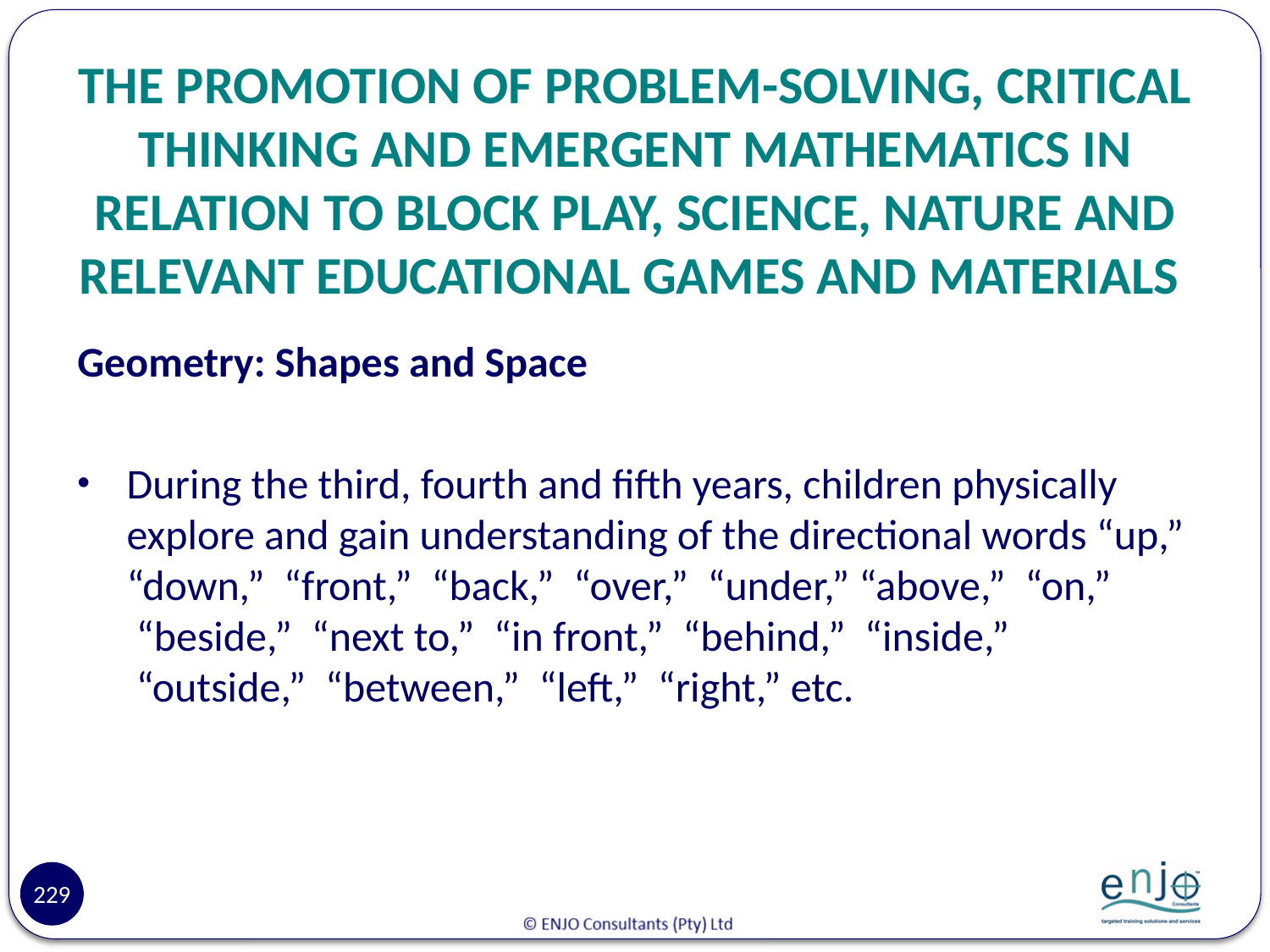

# THE PROMOTION OF PROBLEM-SOLVING, CRITICAL THINKING AND EMERGENT MATHEMATICS IN RELATION TO BLOCK PLAY, SCIENCE, NATURE AND RELEVANT EDUCATIONAL GAMES AND MATERIALS
Geometry: Shapes and Space

During the third, fourth and fifth years, children physically explore and gain understanding of the directional words “up,” “down,”  “front,”  “back,”  “over,”  “under,” “above,”  “on,”  “beside,”  “next to,”  “in front,”  “behind,”  “inside,”  “outside,”  “between,”  “left,”  “right,” etc.

229